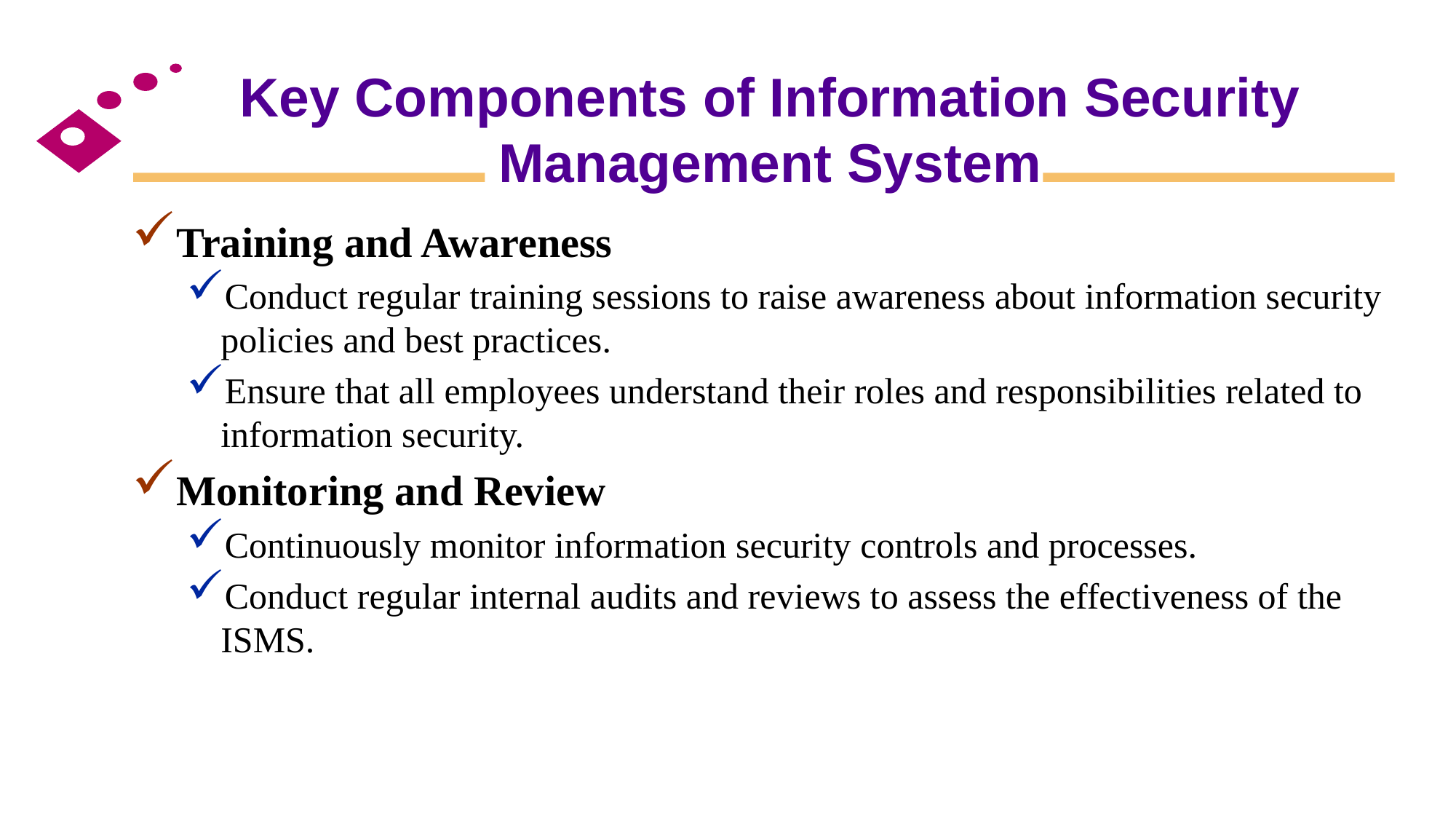

# Key Components of Information Security Management System
Training and Awareness
Conduct regular training sessions to raise awareness about information security policies and best practices.
Ensure that all employees understand their roles and responsibilities related to information security.
Monitoring and Review
Continuously monitor information security controls and processes.
Conduct regular internal audits and reviews to assess the effectiveness of the ISMS.